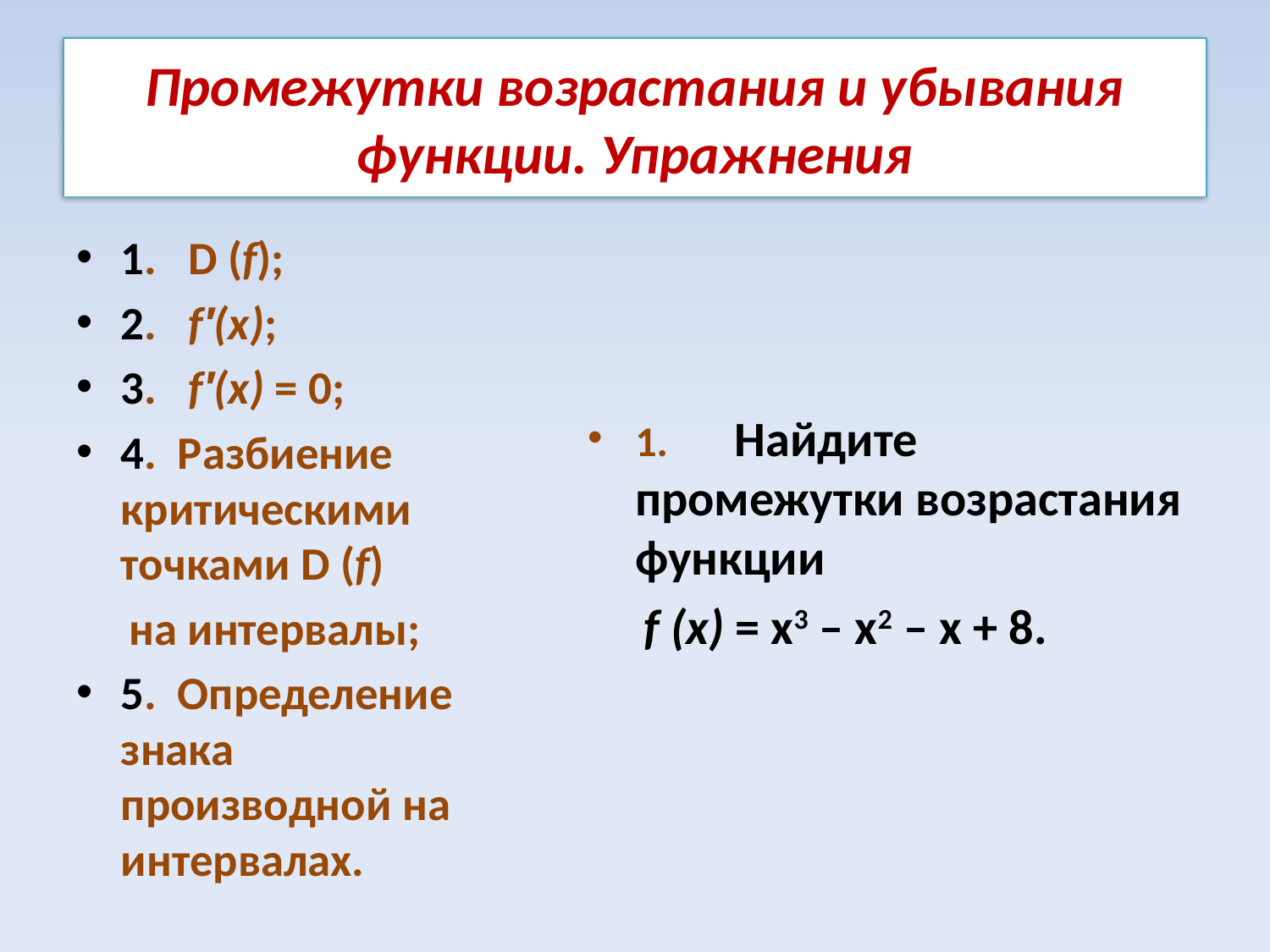

# Промежутки возрастания и убывания функции. Упражнения
1.   D (f);
2.   f′(х);
3.   f′(х) = 0;
4.  Разбиение критическими точками D (f)
     на интервалы;
5.  Определение знака производной на интервалах.

1.       Найдите промежутки возрастания функции
     f (х) = х3 – х2 – х + 8.